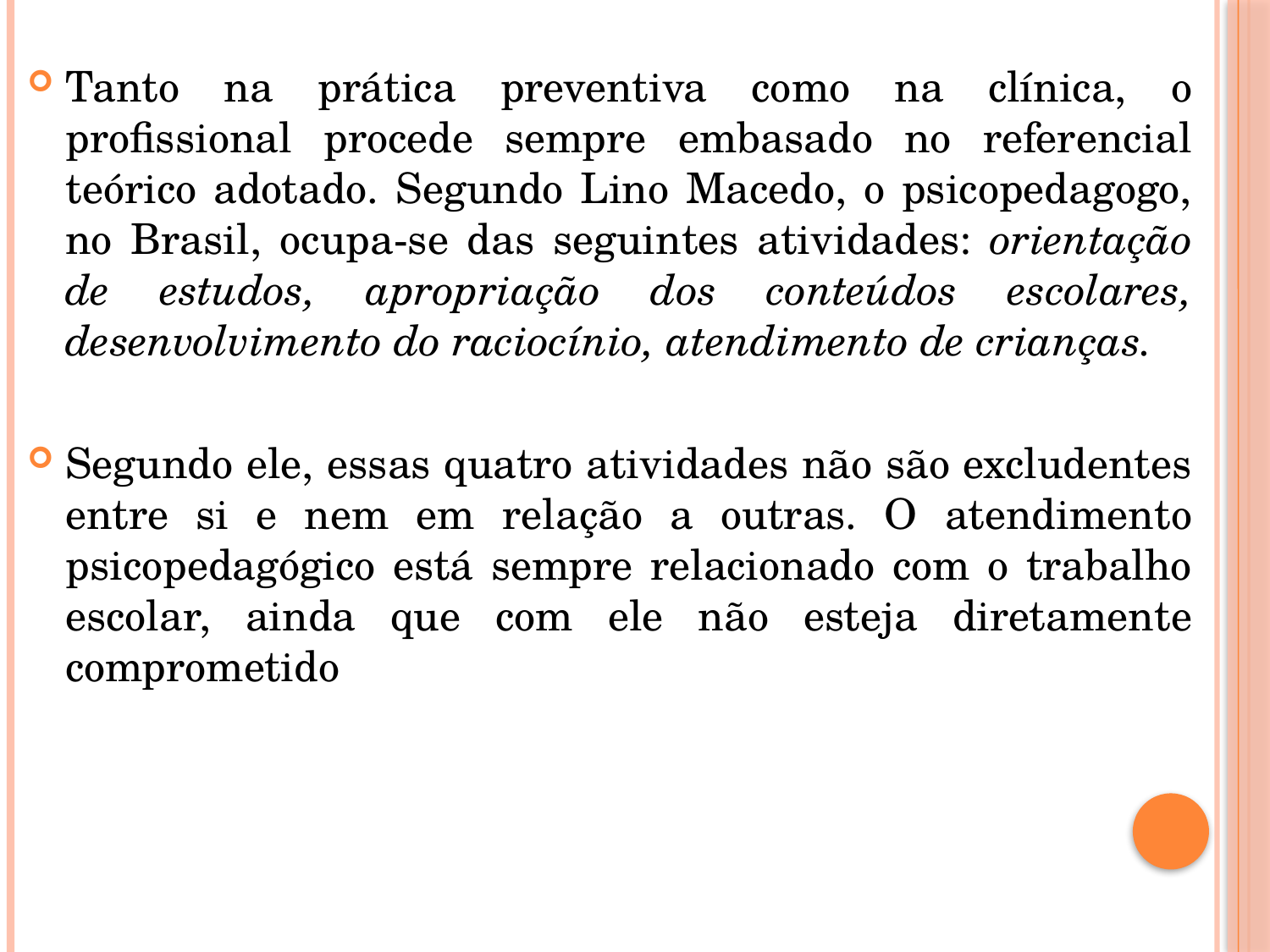

Tanto na prática preventiva como na clínica, o profissional procede sempre embasado no referencial teórico adotado. Segundo Lino Macedo, o psicopedagogo, no Brasil, ocupa-se das seguintes atividades: orientação de estudos, apropriação dos conteúdos escolares, desenvolvimento do raciocínio, atendimento de crianças.

Segundo ele, essas quatro atividades não são excludentes entre si e nem em relação a outras. O atendimento psicopedagógico está sempre relacionado com o trabalho escolar, ainda que com ele não esteja diretamente comprometido